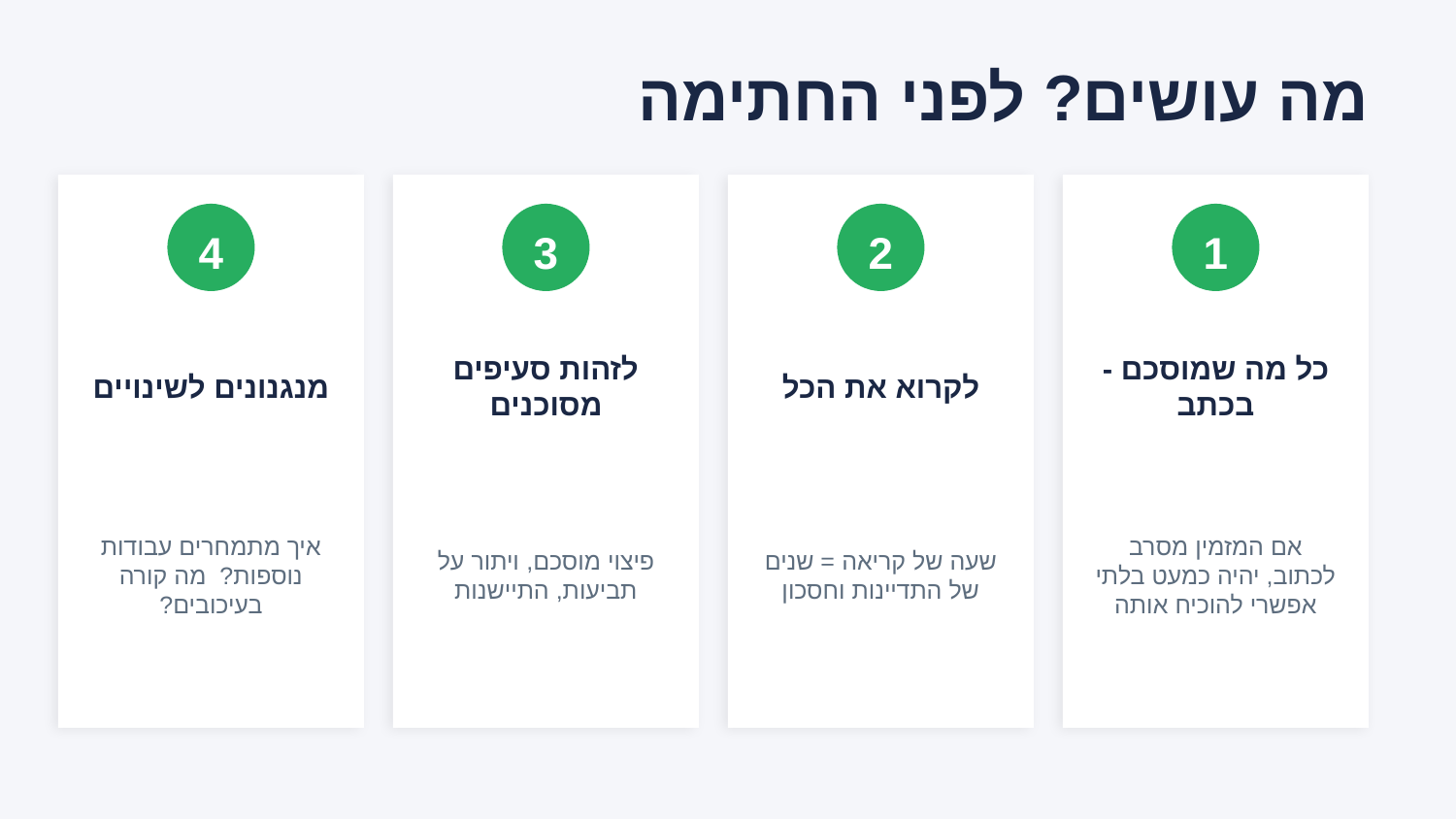

מה עושים? לפני החתימה

4
3
2
1
מנגנונים לשינויים
לזהות סעיפים מסוכנים
לקרוא את הכל
כל מה שמוסכם - בכתב
איך מתמחרים עבודות נוספות?  מה קורה בעיכובים?
פיצוי מוסכם, ויתור על תביעות, התיישנות
שעה של קריאה = שנים של התדיינות וחסכון
‏‏אם המזמין מסרב לכתוב, יהיה כמעט בלתי אפשרי להוכיח אותה